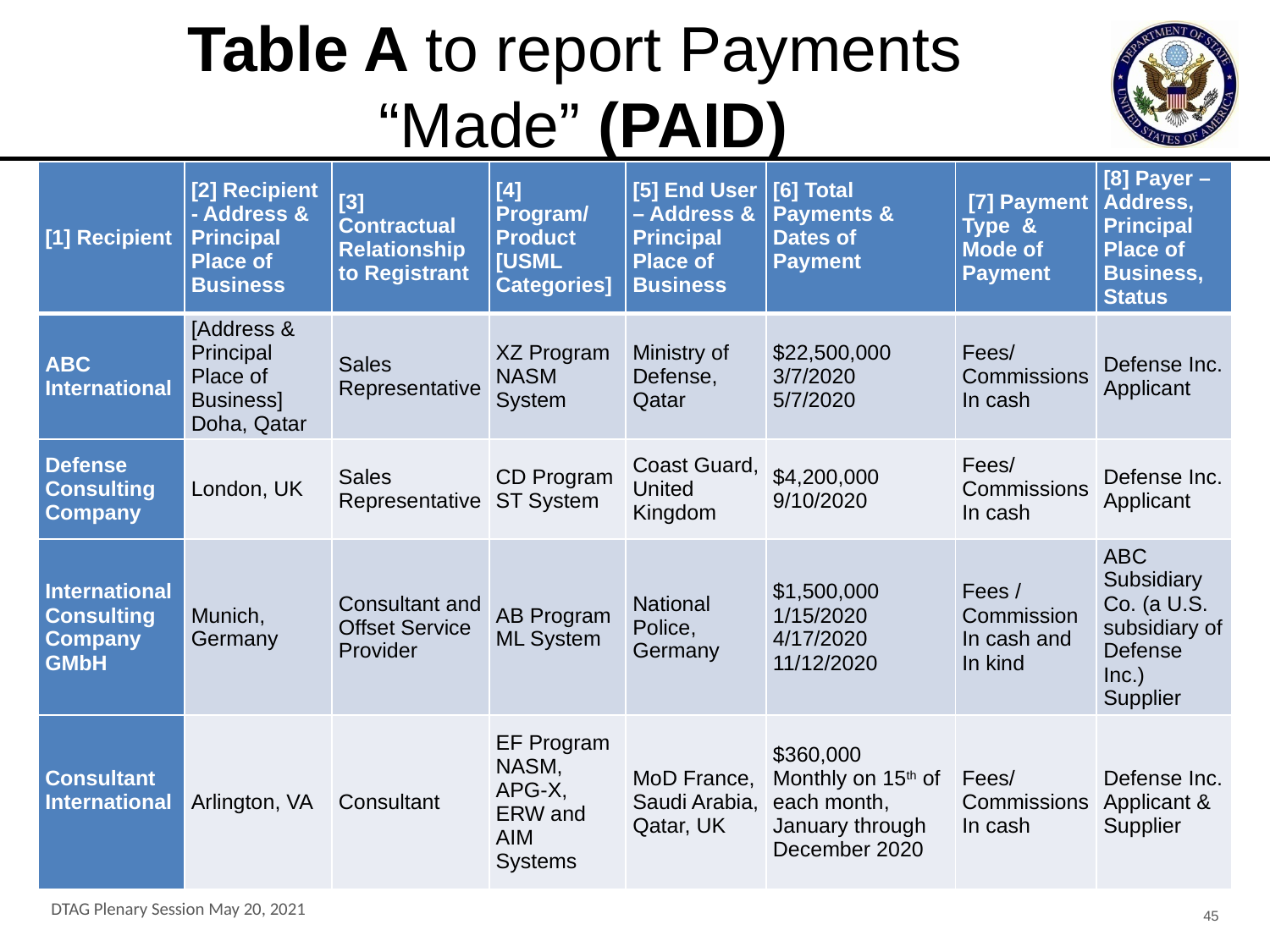

# Table A to report Payments “Made” (PAID)
| [1] Recipient | [2] Recipient - Address & Principal Place of Business | [3] Contractual Relationship to Registrant | [4] Program/ Product [USML Categories] | [5] End User – Address & Principal Place of Business | [6] Total Payments & Dates of Payment | [7] Payment Type & Mode of Payment | [8] Payer – Address, Principal Place of Business, Status |
| --- | --- | --- | --- | --- | --- | --- | --- |
| ABC International | [Address & Principal Place of Business] Doha, Qatar | Sales Representative | XZ Program NASM System | Ministry of Defense, Qatar | $22,500,000 3/7/2020 5/7/2020 | Fees/ Commissions In cash | Defense Inc. Applicant |
| Defense Consulting Company | London, UK | Sales Representative | CD Program ST System | Coast Guard, United Kingdom | $4,200,000 9/10/2020 | Fees/ Commissions In cash | Defense Inc. Applicant |
| International Consulting Company GMbH | Munich, Germany | Consultant and Offset Service Provider | AB Program ML System | National Police, Germany | $1,500,000 1/15/2020 4/17/2020 11/12/2020 | Fees / Commission In cash and In kind | ABC Subsidiary Co. (a U.S. subsidiary of Defense Inc.) Supplier |
| Consultant International | Arlington, VA | Consultant | EF Program NASM, APG-X, ERW and AIM Systems | MoD France, Saudi Arabia, Qatar, UK | $360,000 Monthly on 15th of each month, January through December 2020 | Fees/ Commissions In cash | Defense Inc. Applicant & Supplier |
DTAG Plenary Session May 20, 2021
45